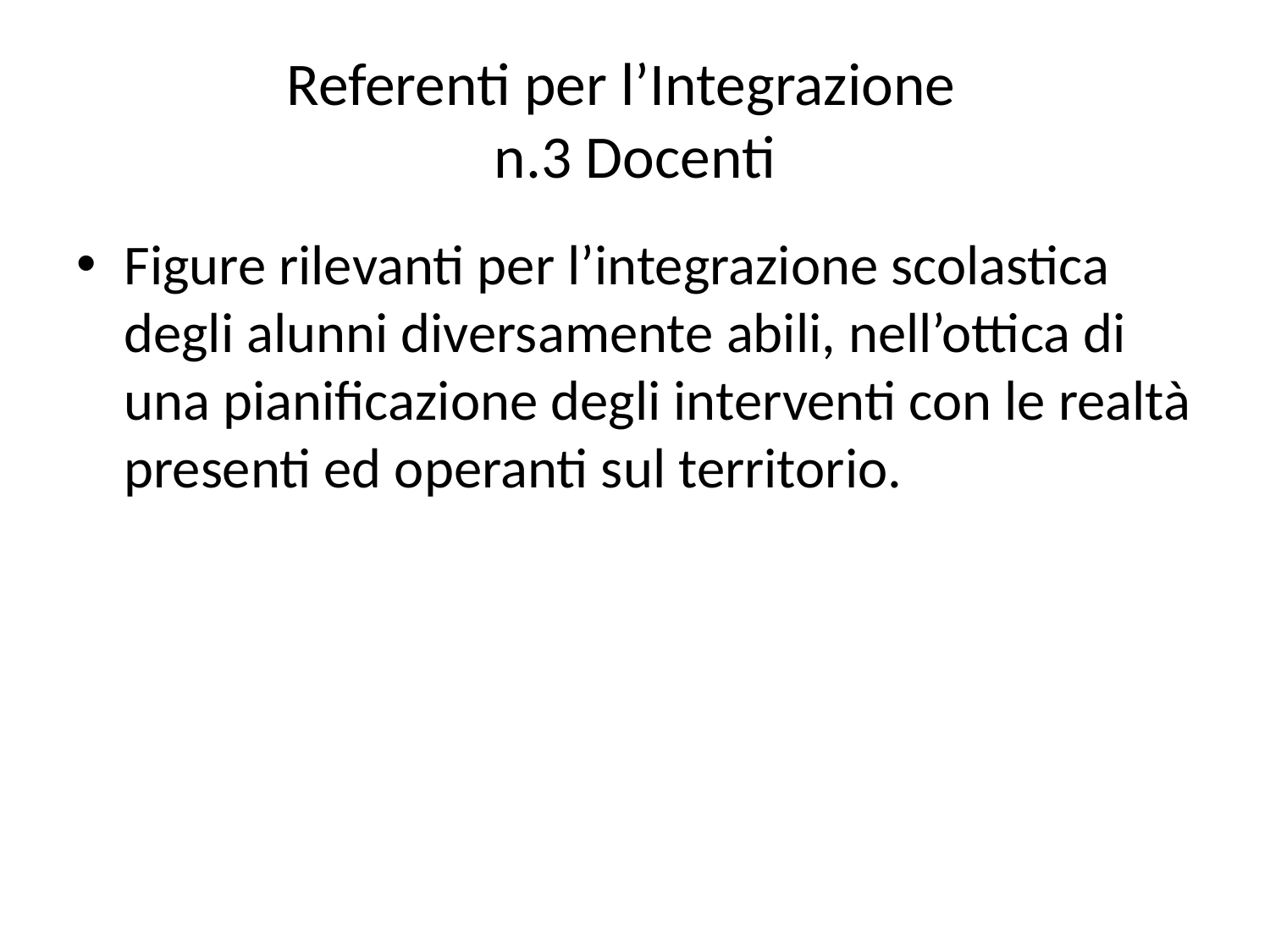

# Referenti per l’Integrazione n.3 Docenti
Figure rilevanti per l’integrazione scolastica degli alunni diversamente abili, nell’ottica di una pianificazione degli interventi con le realtà presenti ed operanti sul territorio.